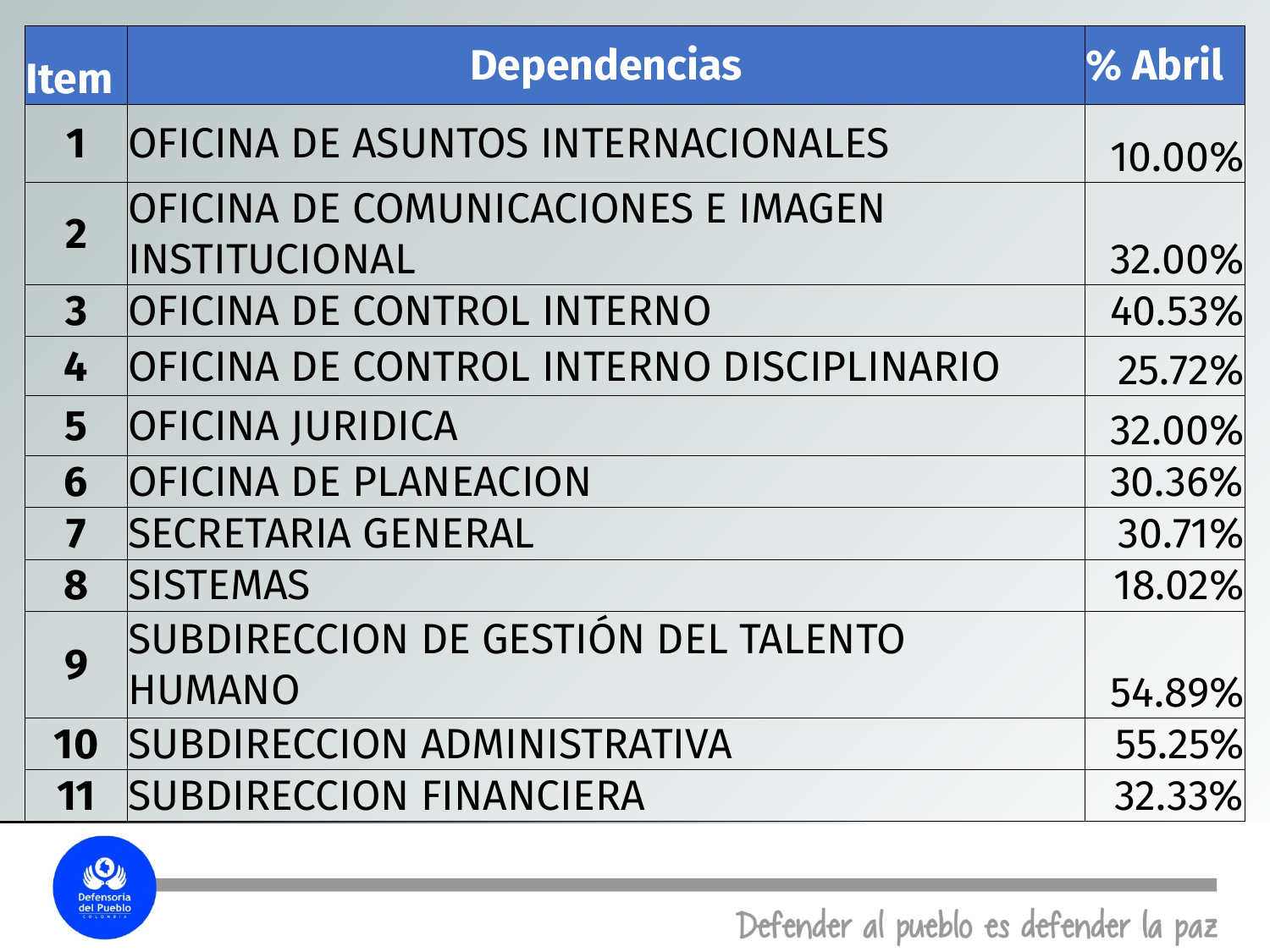

| Item | Dependencias | % Abril |
| --- | --- | --- |
| 1 | OFICINA DE ASUNTOS INTERNACIONALES | 10.00% |
| 2 | OFICINA DE COMUNICACIONES E IMAGEN INSTITUCIONAL | 32.00% |
| 3 | OFICINA DE CONTROL INTERNO | 40.53% |
| 4 | OFICINA DE CONTROL INTERNO DISCIPLINARIO | 25.72% |
| 5 | OFICINA JURIDICA | 32.00% |
| 6 | OFICINA DE PLANEACION | 30.36% |
| 7 | SECRETARIA GENERAL | 30.71% |
| 8 | SISTEMAS | 18.02% |
| 9 | SUBDIRECCION DE GESTIÓN DEL TALENTO HUMANO | 54.89% |
| 10 | SUBDIRECCION ADMINISTRATIVA | 55.25% |
| 11 | SUBDIRECCION FINANCIERA | 32.33% |